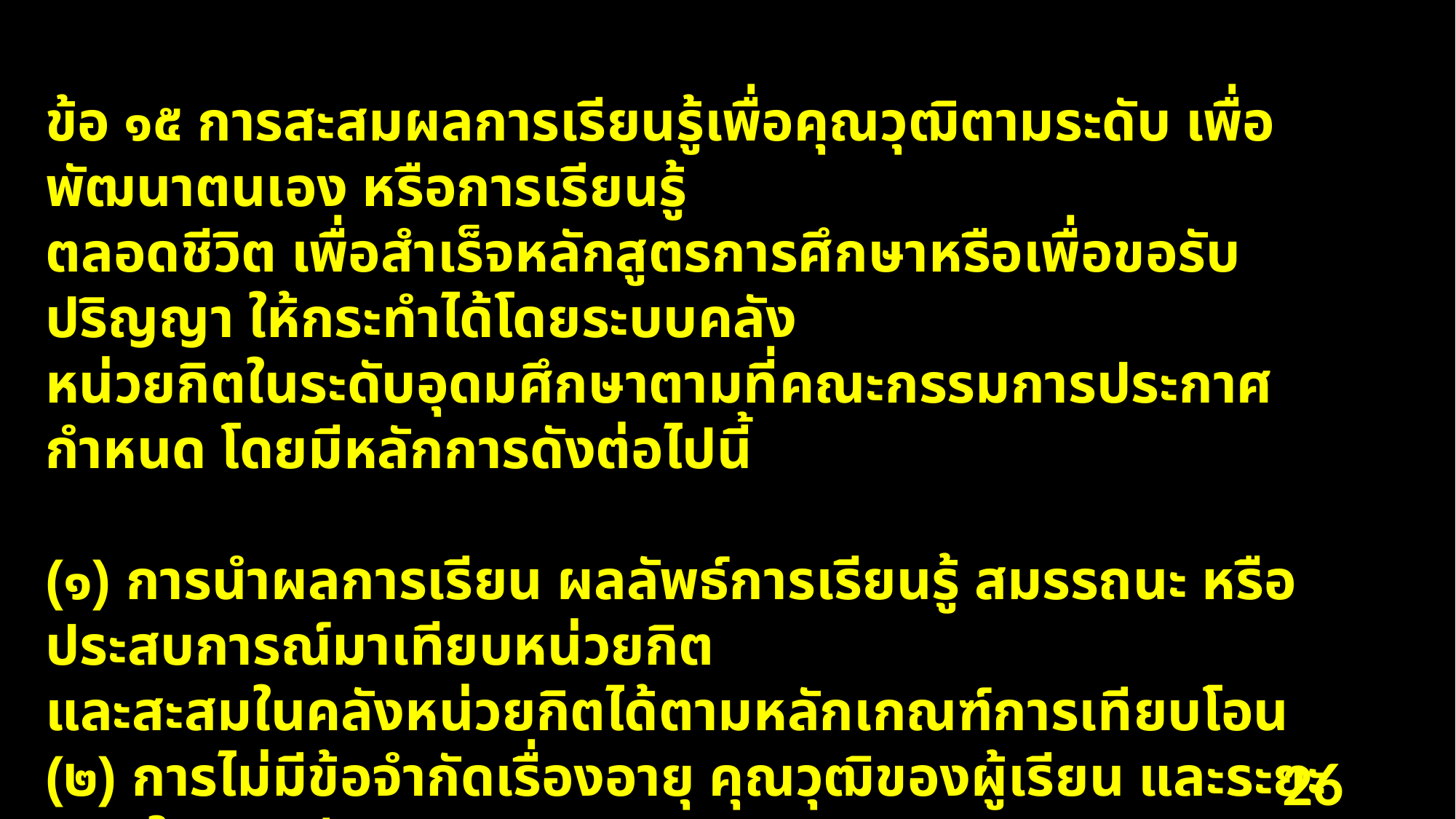

ข้อ ๑๕ การสะสมผลการเรียนรู้เพื่อคุณวุฒิตามระดับ เพื่อพัฒนาตนเอง หรือการเรียนรู้
ตลอดชีวิต เพื่อสำเร็จหลักสูตรการศึกษาหรือเพื่อขอรับปริญญา ให้กระทำได้โดยระบบคลัง
หน่วยกิตในระดับอุดมศึกษาตามที่คณะกรรมการประกาศกำหนด โดยมีหลักการดังต่อไปนี้
(๑) การนำผลการเรียน ผลลัพธ์การเรียนรู้ สมรรถนะ หรือประสบการณ์มาเทียบหน่วยกิต
และสะสมในคลังหน่วยกิตได้ตามหลักเกณฑ์การเทียบโอน
(๒) การไม่มีข้อจำกัดเรื่องอายุ คุณวุฒิของผู้เรียน และระยะเวลาในการเรียน
(๓) การลงทะเบียนเรียนและสะสมหน่วยกิตได้ตลอดชีวิต โดยไม่มีเงื่อนไขของระยะเวลา
ในการสะสม
(๔) การลงทะเบียนเรียนและสะสมหน่วยกิตในสถาบันอุดมศึกษามากกว่าหนึ่งแห่งได้
26